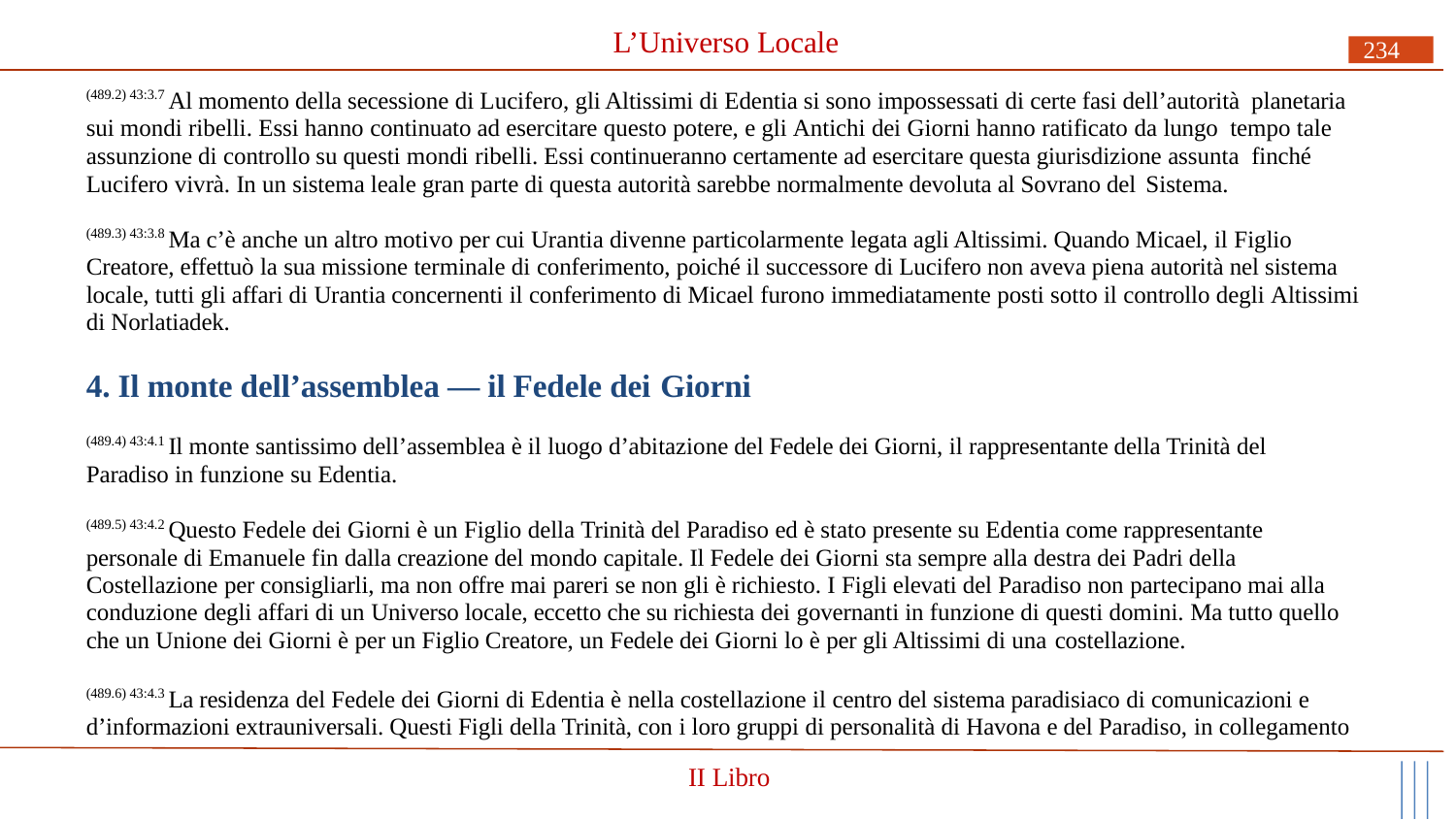

# L’Universo Locale
234

(489.2) 43:3.7 Al momento della secessione di Lucifero, gli Altissimi di Edentia si sono impossessati di certe fasi dell’autorità  planetaria sui mondi ribelli. Essi hanno continuato ad esercitare questo potere, e gli Antichi dei Giorni hanno ratificato da lungo  tempo tale assunzione di controllo su questi mondi ribelli. Essi continueranno certamente ad esercitare questa giurisdizione assunta  finché Lucifero vivrà. In un sistema leale gran parte di questa autorità sarebbe normalmente devoluta al Sovrano del Sistema.

(489.3) 43:3.8 Ma c’è anche un altro motivo per cui Urantia divenne particolarmente legata agli Altissimi. Quando Micael, il Figlio  Creatore, effettuò la sua missione terminale di conferimento, poiché il successore di Lucifero non aveva piena autorità nel sistema  locale, tutti gli affari di Urantia concernenti il conferimento di Micael furono immediatamente posti sotto il controllo degli Altissimi  di Norlatiadek.

4. Il monte dell’assemblea — il Fedele dei Giorni
(489.4) 43:4.1 Il monte santissimo dell’assemblea è il luogo d’abitazione del Fedele dei Giorni, il rappresentante della Trinità del  Paradiso in funzione su Edentia.

(489.5) 43:4.2 Questo Fedele dei Giorni è un Figlio della Trinità del Paradiso ed è stato presente su Edentia come rappresentante  personale di Emanuele fin dalla creazione del mondo capitale. Il Fedele dei Giorni sta sempre alla destra dei Padri della  Costellazione per consigliarli, ma non offre mai pareri se non gli è richiesto. I Figli elevati del Paradiso non partecipano mai alla  conduzione degli affari di un Universo locale, eccetto che su richiesta dei governanti in funzione di questi domini. Ma tutto quello  che un Unione dei Giorni è per un Figlio Creatore, un Fedele dei Giorni lo è per gli Altissimi di una costellazione.

(489.6) 43:4.3 La residenza del Fedele dei Giorni di Edentia è nella costellazione il centro del sistema paradisiaco di comunicazioni e  d’informazioni extrauniversali. Questi Figli della Trinità, con i loro gruppi di personalità di Havona e del Paradiso, in collegamento

II Libro